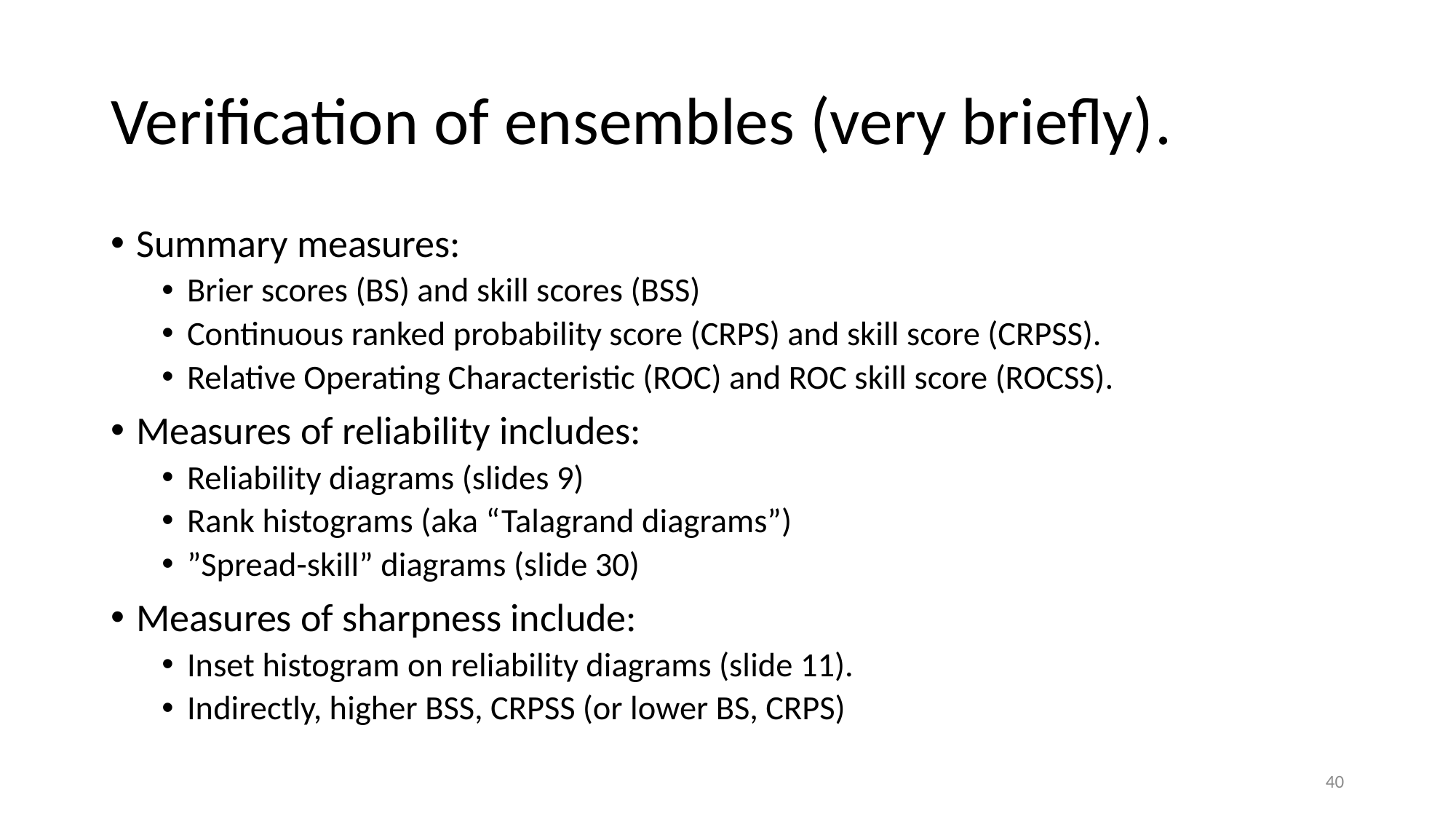

# Verification of ensembles (very briefly).
Summary measures:
Brier scores (BS) and skill scores (BSS)
Continuous ranked probability score (CRPS) and skill score (CRPSS).
Relative Operating Characteristic (ROC) and ROC skill score (ROCSS).
Measures of reliability includes:
Reliability diagrams (slides 9)
Rank histograms (aka “Talagrand diagrams”)
”Spread-skill” diagrams (slide 30)
Measures of sharpness include:
Inset histogram on reliability diagrams (slide 11).
Indirectly, higher BSS, CRPSS (or lower BS, CRPS)

40